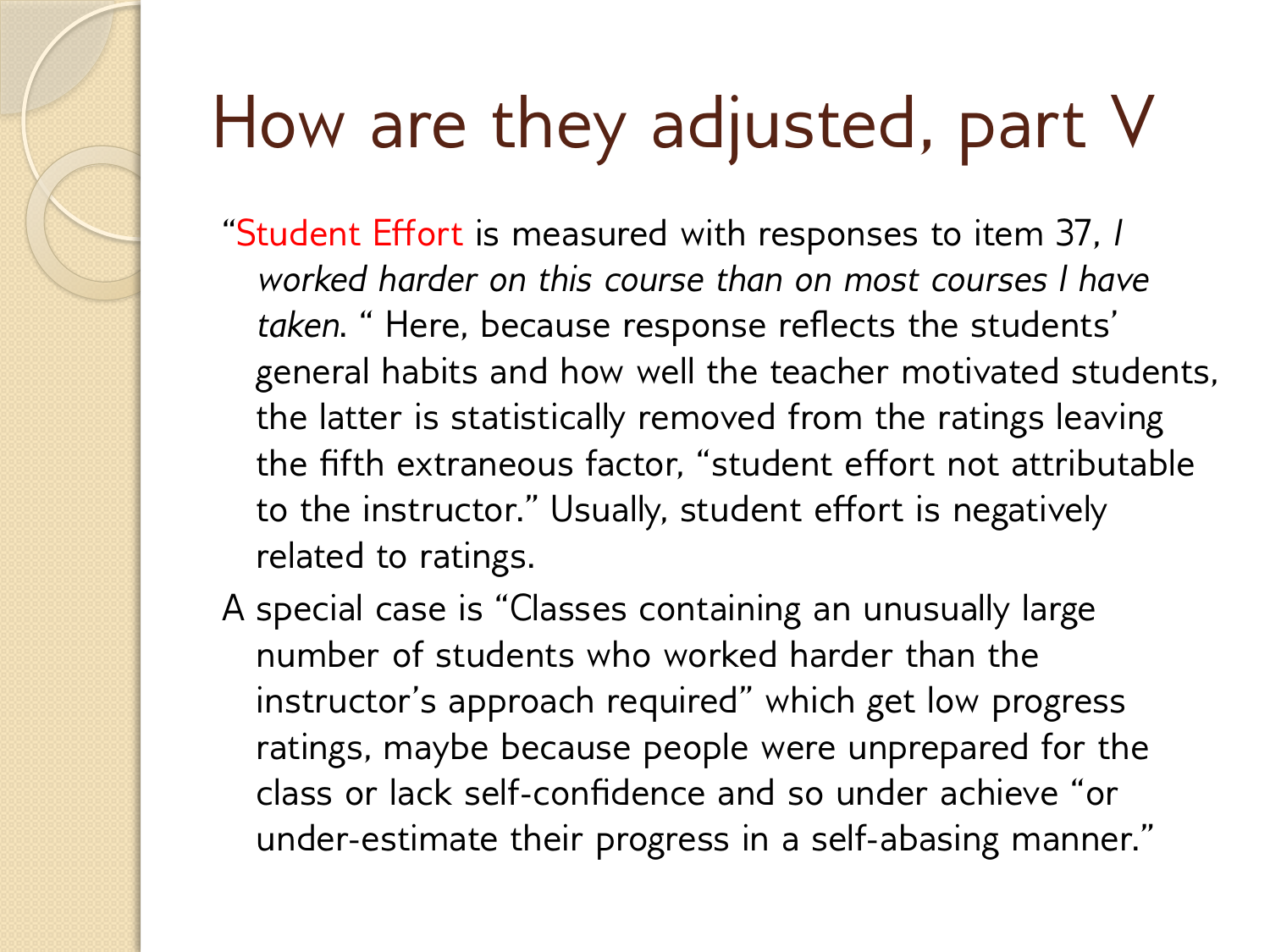

# How are they adjusted, part V
“Student Effort is measured with responses to item 37, I worked harder on this course than on most courses I have taken. “ Here, because response reflects the students’ general habits and how well the teacher motivated students, the latter is statistically removed from the ratings leaving  the fifth extraneous factor, “student effort not attributable to the instructor.” Usually, student effort is negatively related to ratings.
A special case is “Classes containing an unusually large number of students who worked harder than the instructor’s approach required” which get low progress ratings, maybe because people were unprepared for the class or lack self-confidence and so under achieve “or under-estimate their progress in a self-abasing manner.”